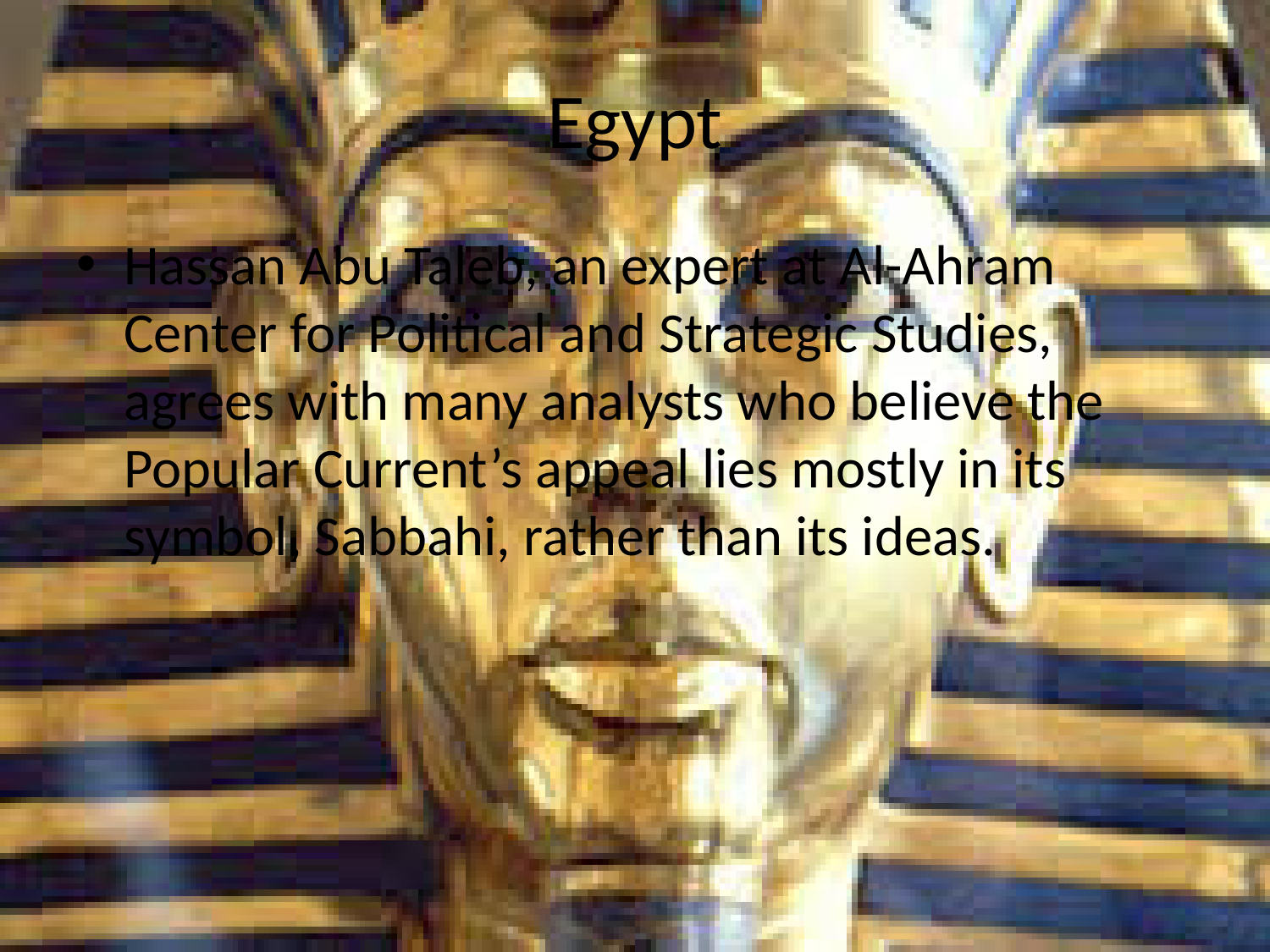

# Egypt
Hassan Abu Taleb, an expert at Al-Ahram Center for Political and Strategic Studies, agrees with many analysts who believe the Popular Current’s appeal lies mostly in its symbol, Sabbahi, rather than its ideas.